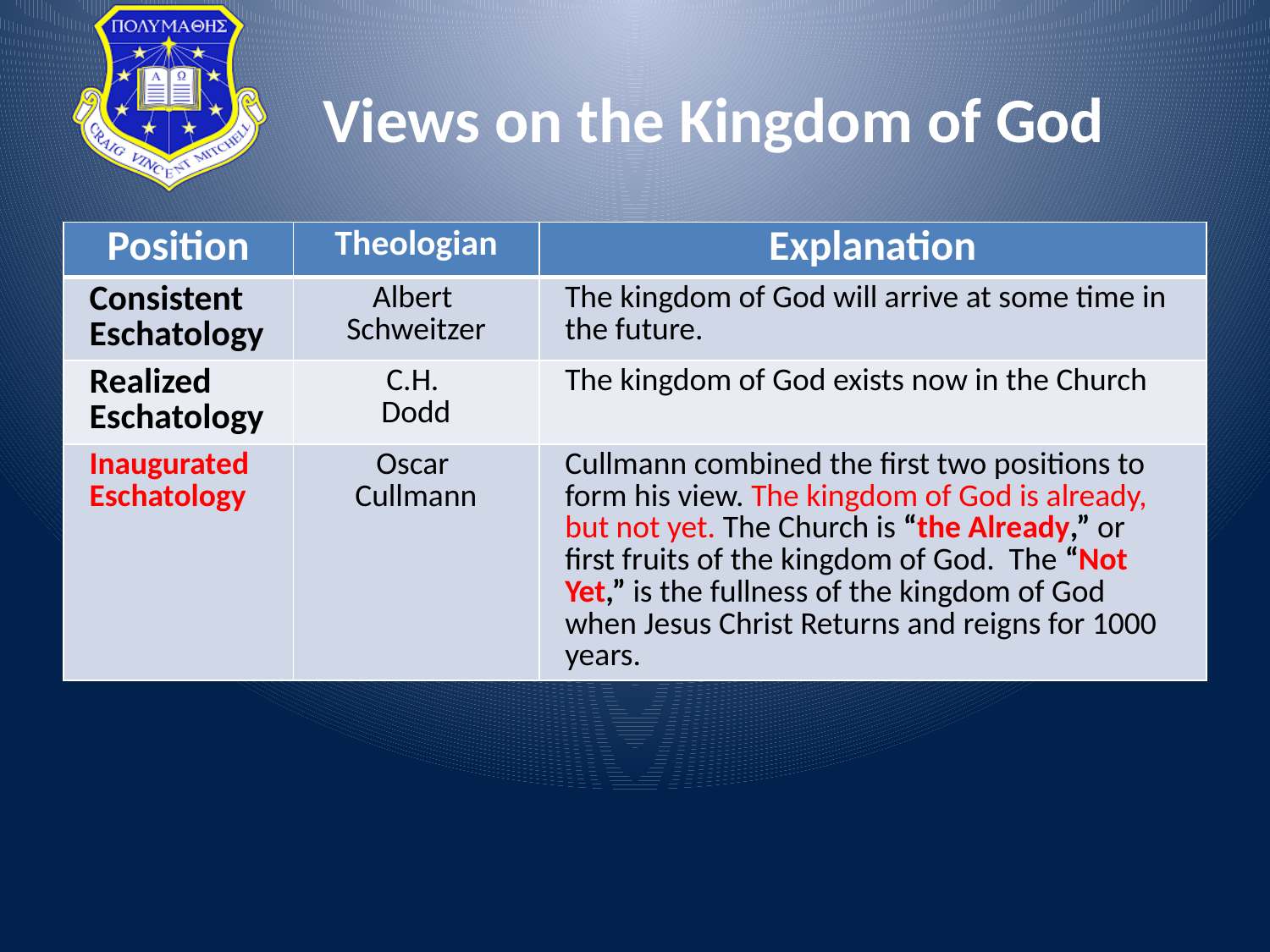

# Views on the Kingdom of God
| Position | Theologian | Explanation |
| --- | --- | --- |
| Consistent Eschatology | Albert Schweitzer | The kingdom of God will arrive at some time in the future. |
| Realized Eschatology | C.H. Dodd | The kingdom of God exists now in the Church |
| Inaugurated Eschatology | Oscar Cullmann | Cullmann combined the first two positions to form his view. The kingdom of God is already, but not yet. The Church is “the Already,” or first fruits of the kingdom of God. The “Not Yet,” is the fullness of the kingdom of God when Jesus Christ Returns and reigns for 1000 years. |